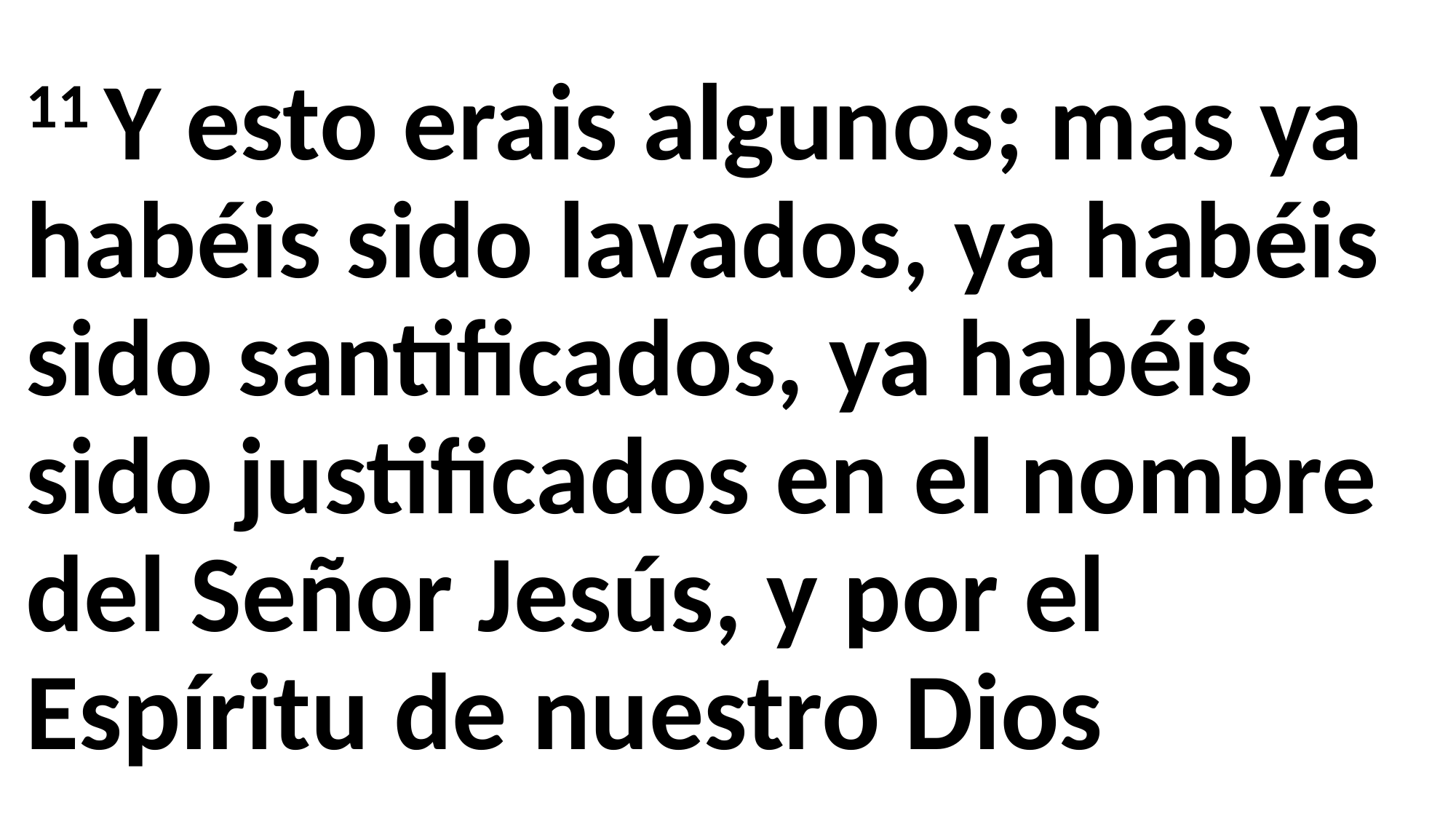

# 11 Y esto erais algunos; mas ya habéis sido lavados, ya habéis sido santificados, ya habéis sido justificados en el nombre del Señor Jesús, y por el Espíritu de nuestro Dios